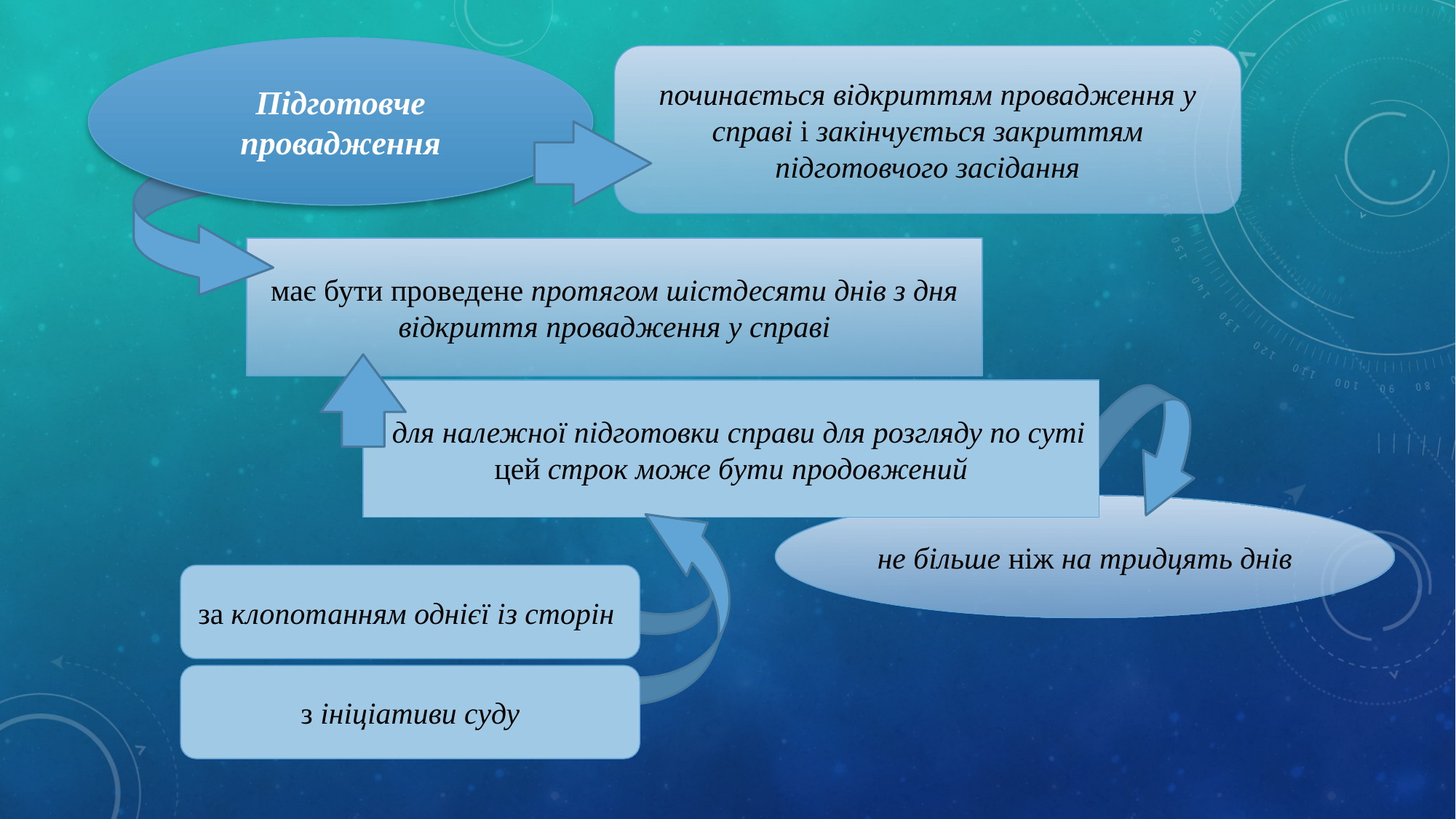

Підготовче провадження
починається відкриттям провадження у справі і закінчується закриттям підготовчого засідання

має бути проведене протягом шістдесяти днів з дня відкриття провадження у справі

  для належної підготовки справи для розгляду по суті цей строк може бути продовжений

не більше ніж на тридцять днів

за клопотанням однієї із сторін
з ініціативи суду